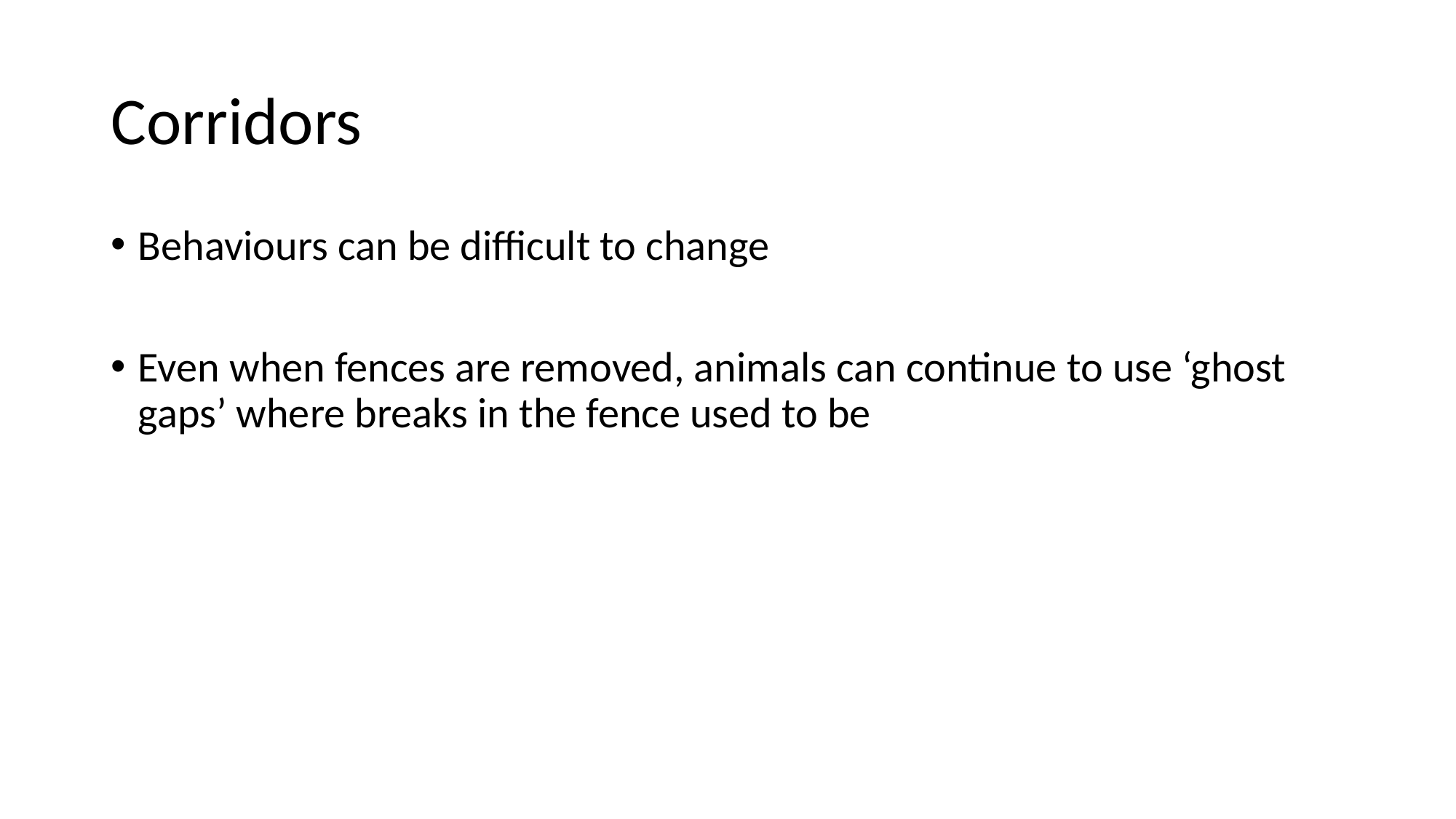

# Corridors
Behaviours can be difficult to change

Even when fences are removed, animals can continue to use ‘ghost gaps’ where breaks in the fence used to be